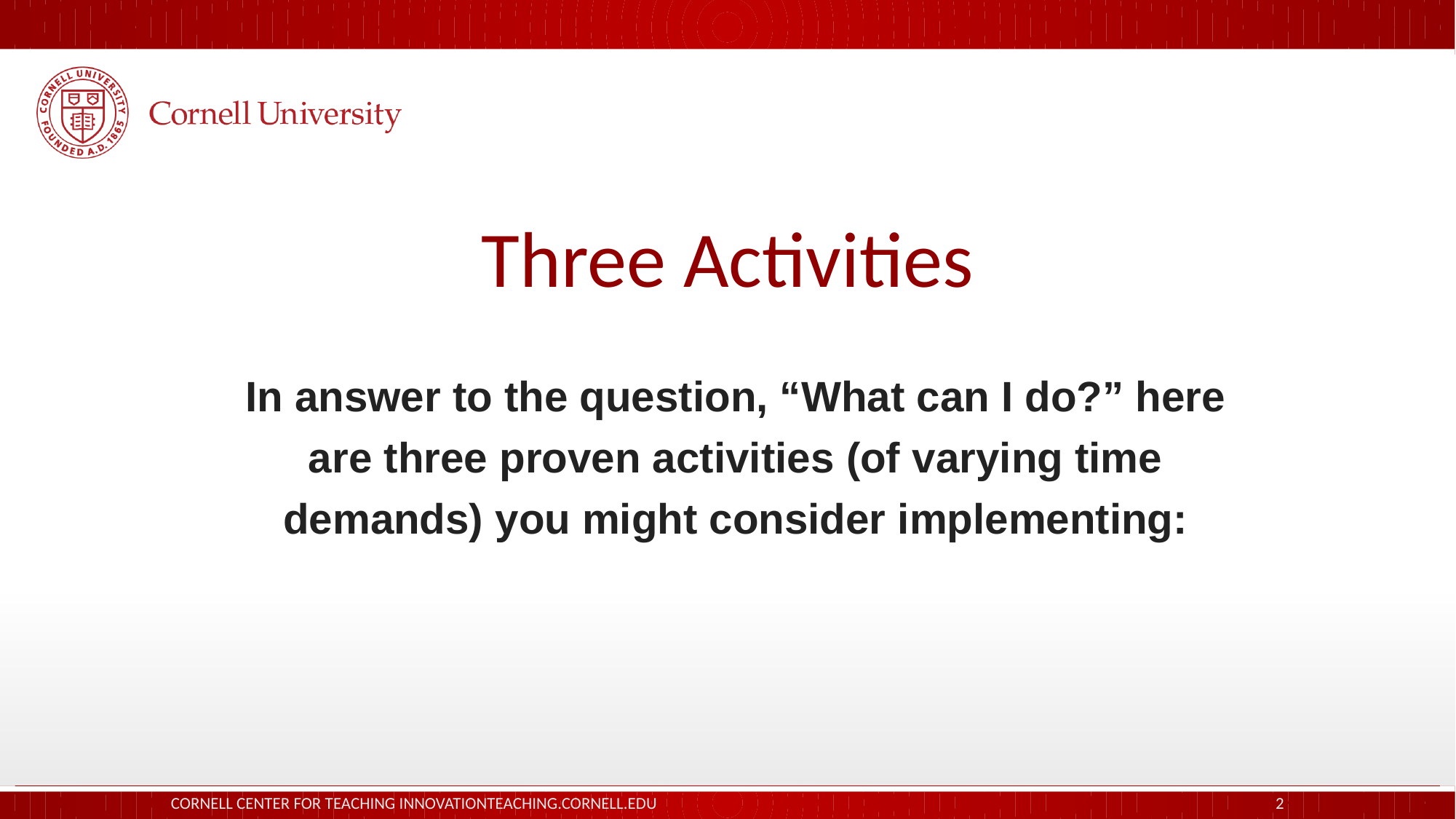

# Three Activities
In answer to the question, “What can I do?” here are three proven activities (of varying time demands) you might consider implementing:
Cornell Center for Teaching Innovation				teaching.cornell.edu
2